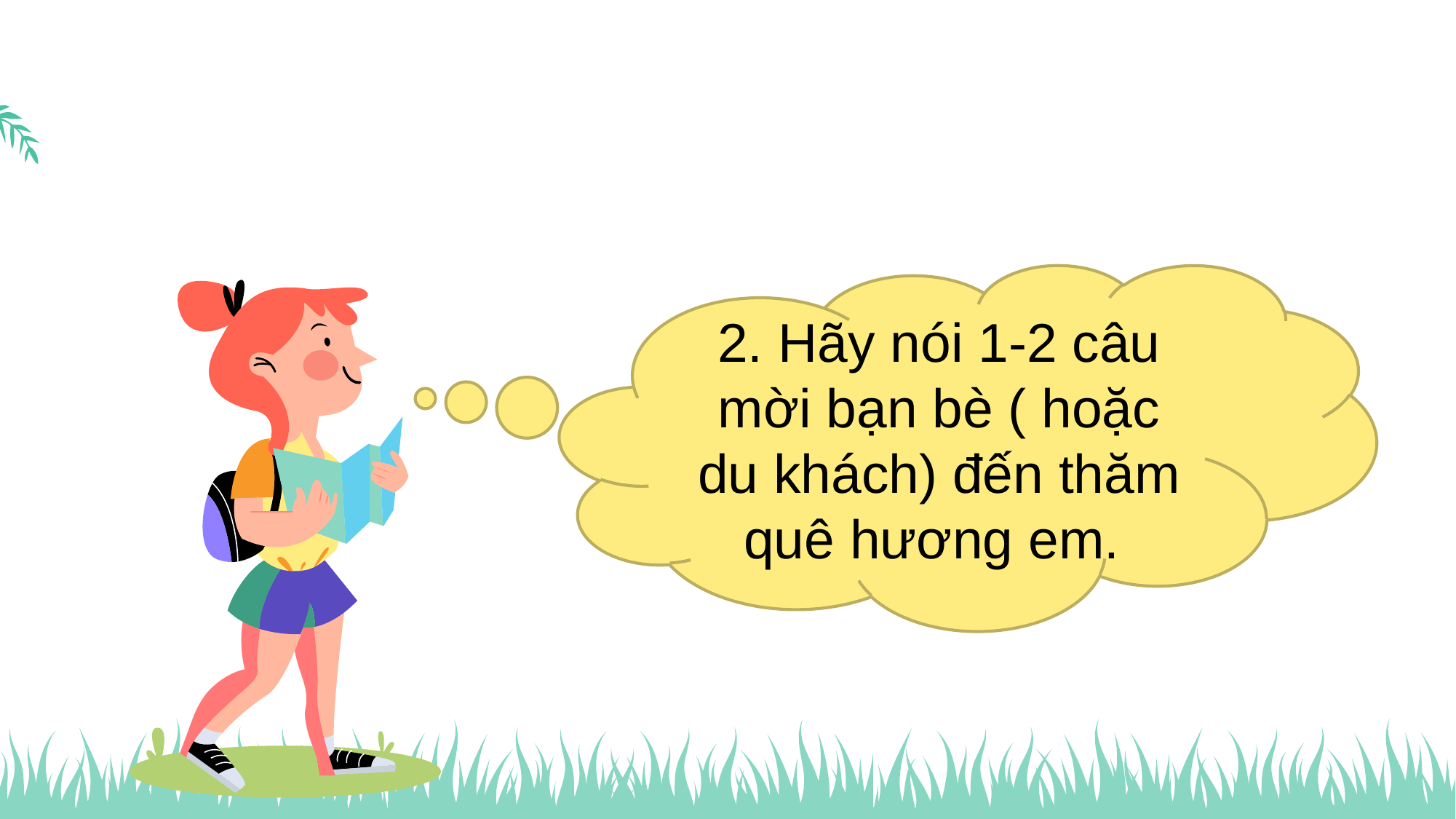

#
2. Hãy nói 1-2 câu mời bạn bè ( hoặc du khách) đến thăm quê hương em.